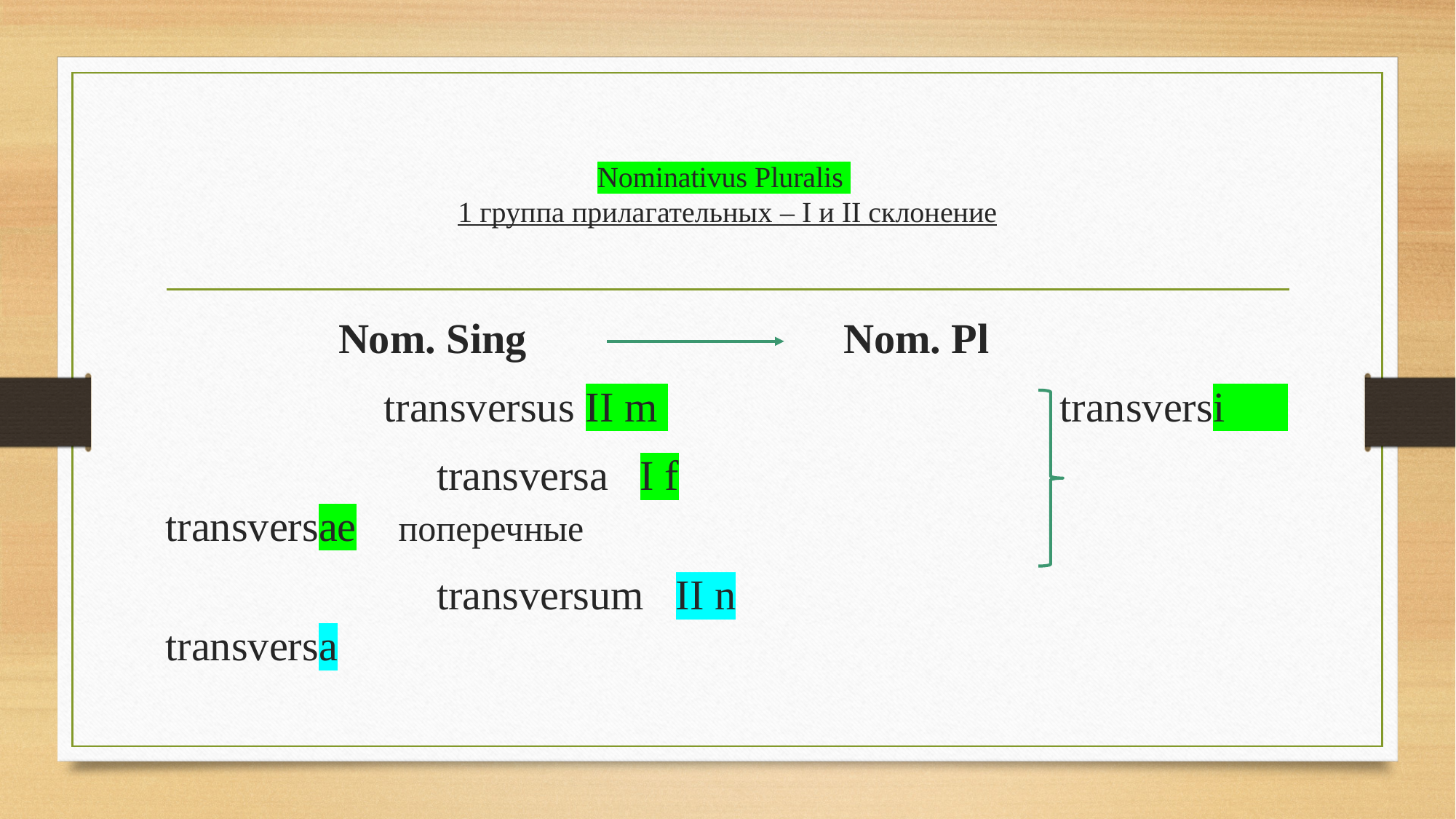

# Nominativus Pluralis 1 группа прилагательных – I и II склонение
                   Nom. Sing                              Nom. Pl
	            transversus II m 				  transversi
		     transversa   I f					  transversae    поперечные
	  	     transversum   II n				  transversa